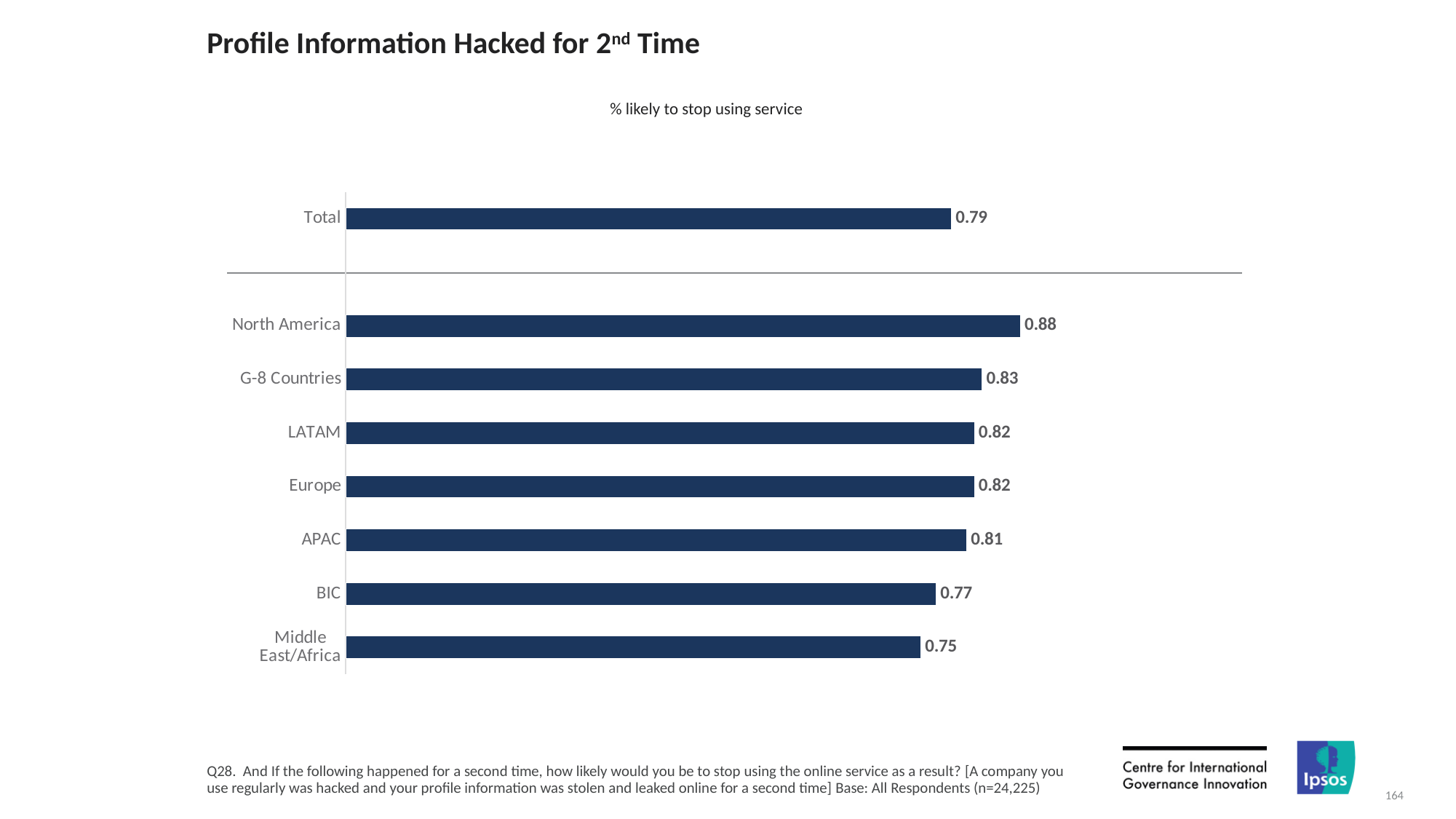

# Profile Information Hacked for 2nd Time
% likely to stop using service

### Chart

| Category | Column1 |
|---|---|
| Total | 0.79 |
|  | None |
| North America | 0.88 |
| G-8 Countries | 0.83 |
| LATAM | 0.82 |
| Europe | 0.82 |
| APAC | 0.81 |
| BIC | 0.77 |
| Middle East/Africa | 0.75 |
Q28.  And If the following happened for a second time, how likely would you be to stop using the online service as a result? [A company you use regularly was hacked and your profile information was stolen and leaked online for a second time] Base: All Respondents (n=24,225)